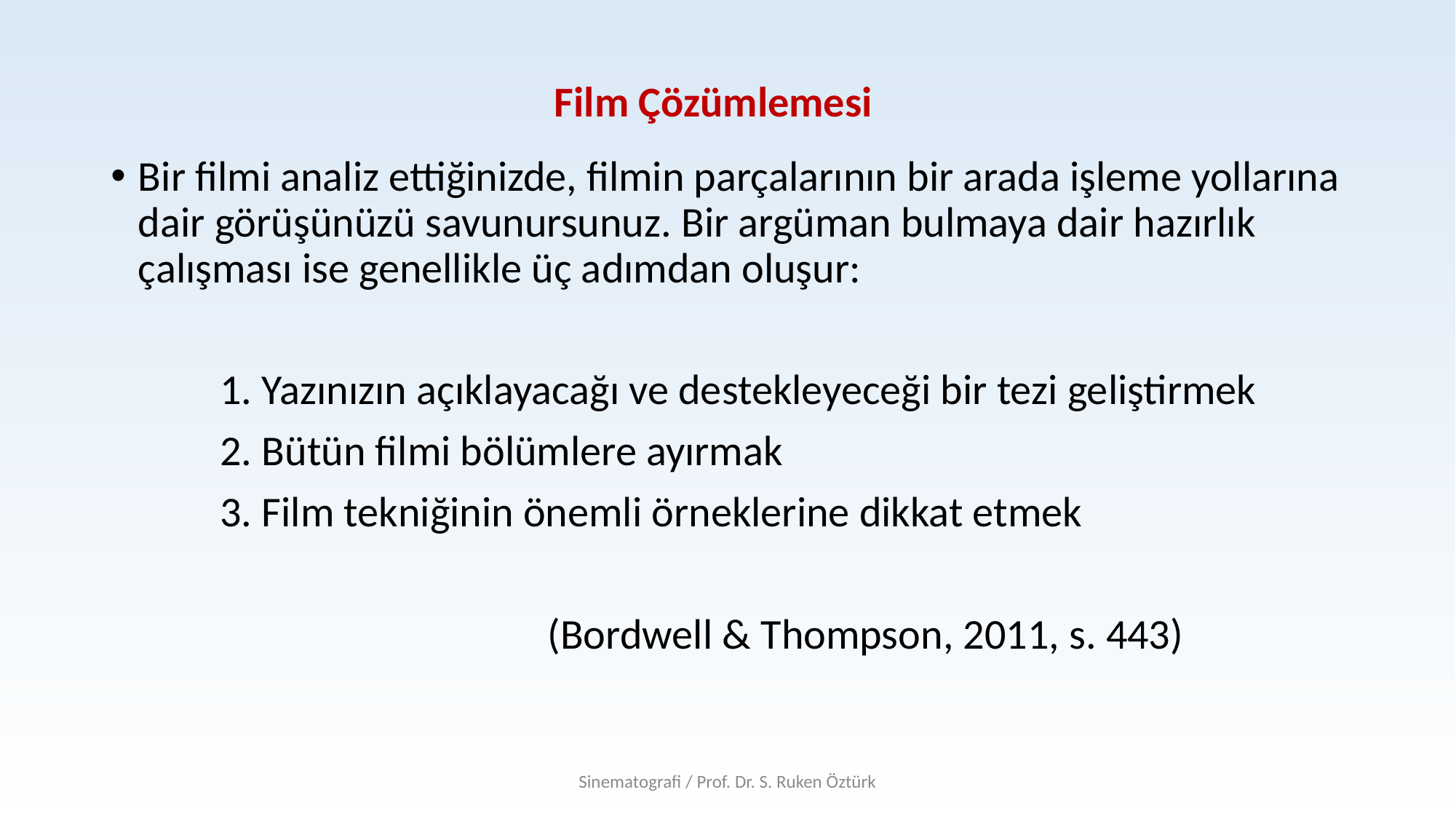

# Film Çözümlemesi
Bir filmi analiz ettiğinizde, filmin parçalarının bir arada işleme yollarına dair görüşünüzü savunursunuz. Bir argüman bulmaya dair hazırlık çalışması ise genellikle üç adımdan oluşur:

	1. Yazınızın açıklayacağı ve destekleyeceği bir tezi geliştirmek
	2. Bütün filmi bölümlere ayırmak
	3. Film tekniğinin önemli örneklerine dikkat etmek

				(Bordwell & Thompson, 2011, s. 443)
Sinematografi / Prof. Dr. S. Ruken Öztürk